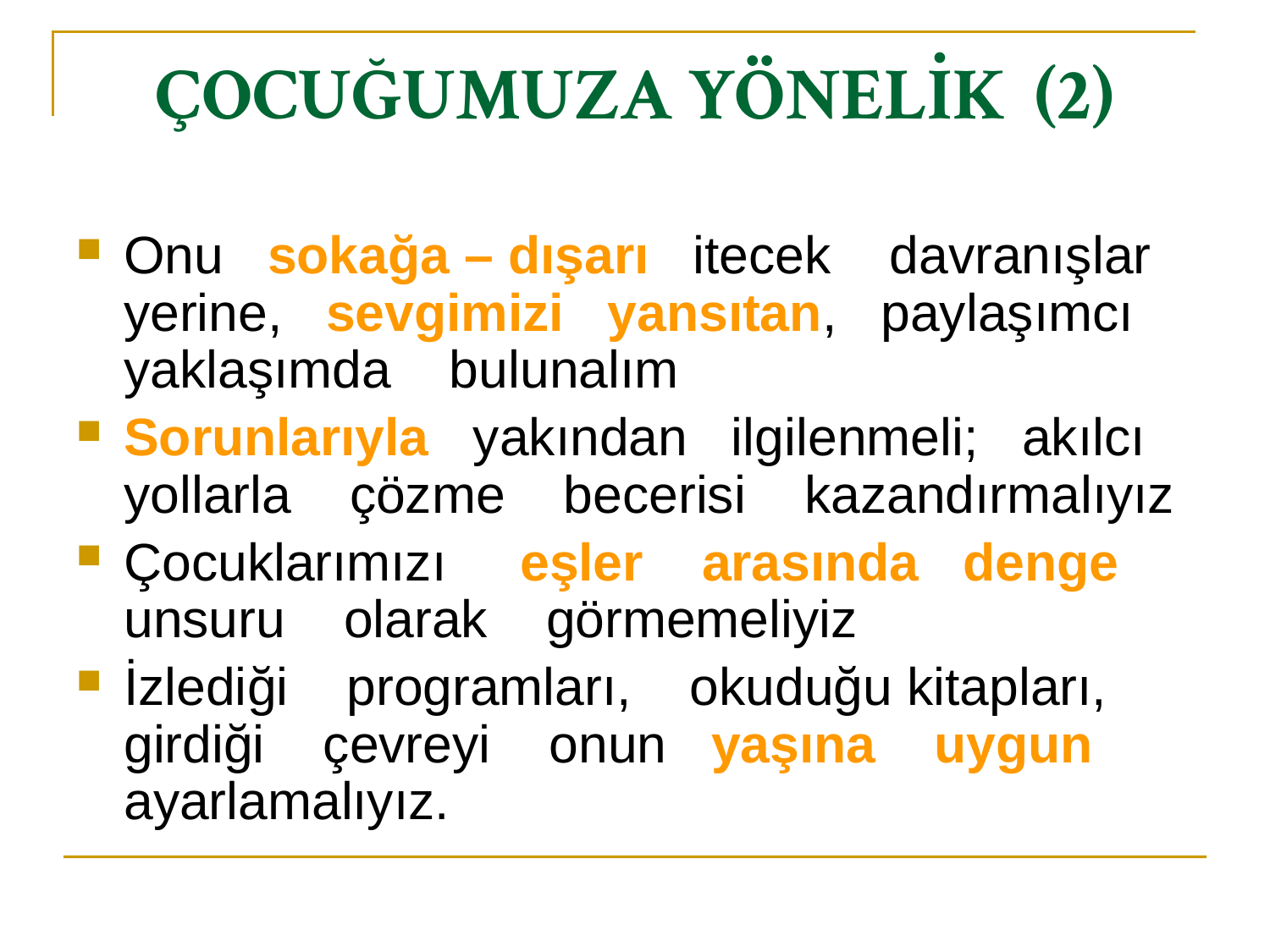

# ÇOCUĞUMUZA YÖNELİK  (2)
Onu   sokağa – dışarı   itecek    davranışlar yerine,   sevgimizi   yansıtan,   paylaşımcı yaklaşımda    bulunalım
Sorunlarıyla   yakından   ilgilenmeli;   akılcı yollarla    çözme    becerisi    kazandırmalıyız
Çocuklarımızı     eşler    arasında   denge unsuru    olarak    görmemeliyiz
İzlediği    programları,    okuduğu kitapları, girdiği    çevreyi    onun   yaşına    uygun ayarlamalıyız.